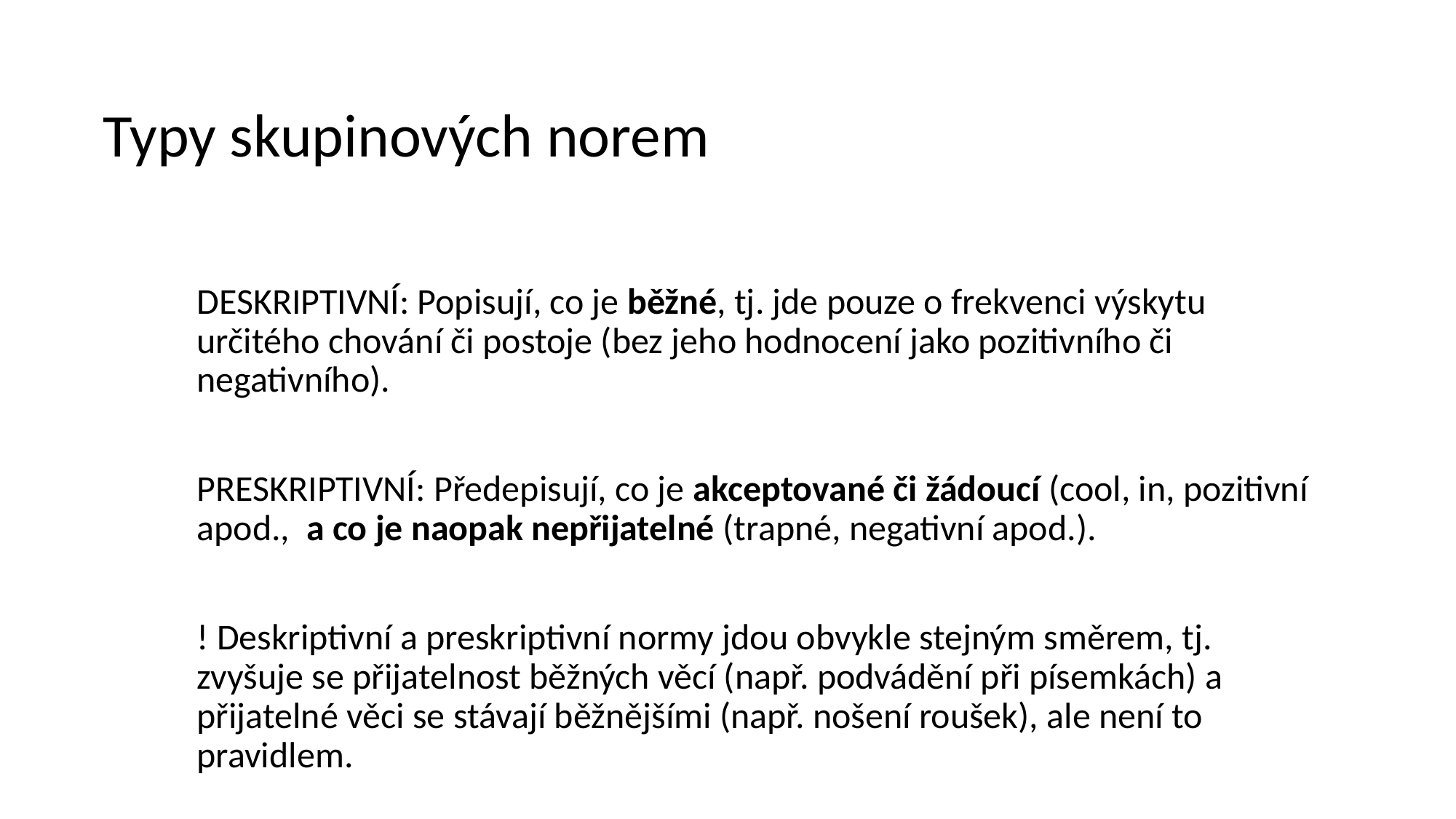

# Typy skupinových norem

DESKRIPTIVNÍ: Popisují, co je běžné, tj. jde pouze o frekvenci výskytu určitého chování či postoje (bez jeho hodnocení jako pozitivního či negativního).

PRESKRIPTIVNÍ: Předepisují, co je akceptované či žádoucí (cool, in, pozitivní apod.,  a co je naopak nepřijatelné (trapné, negativní apod.).

! Deskriptivní a preskriptivní normy jdou obvykle stejným směrem, tj. zvyšuje se přijatelnost běžných věcí (např. podvádění při písemkách) a přijatelné věci se stávají běžnějšími (např. nošení roušek), ale není to pravidlem.